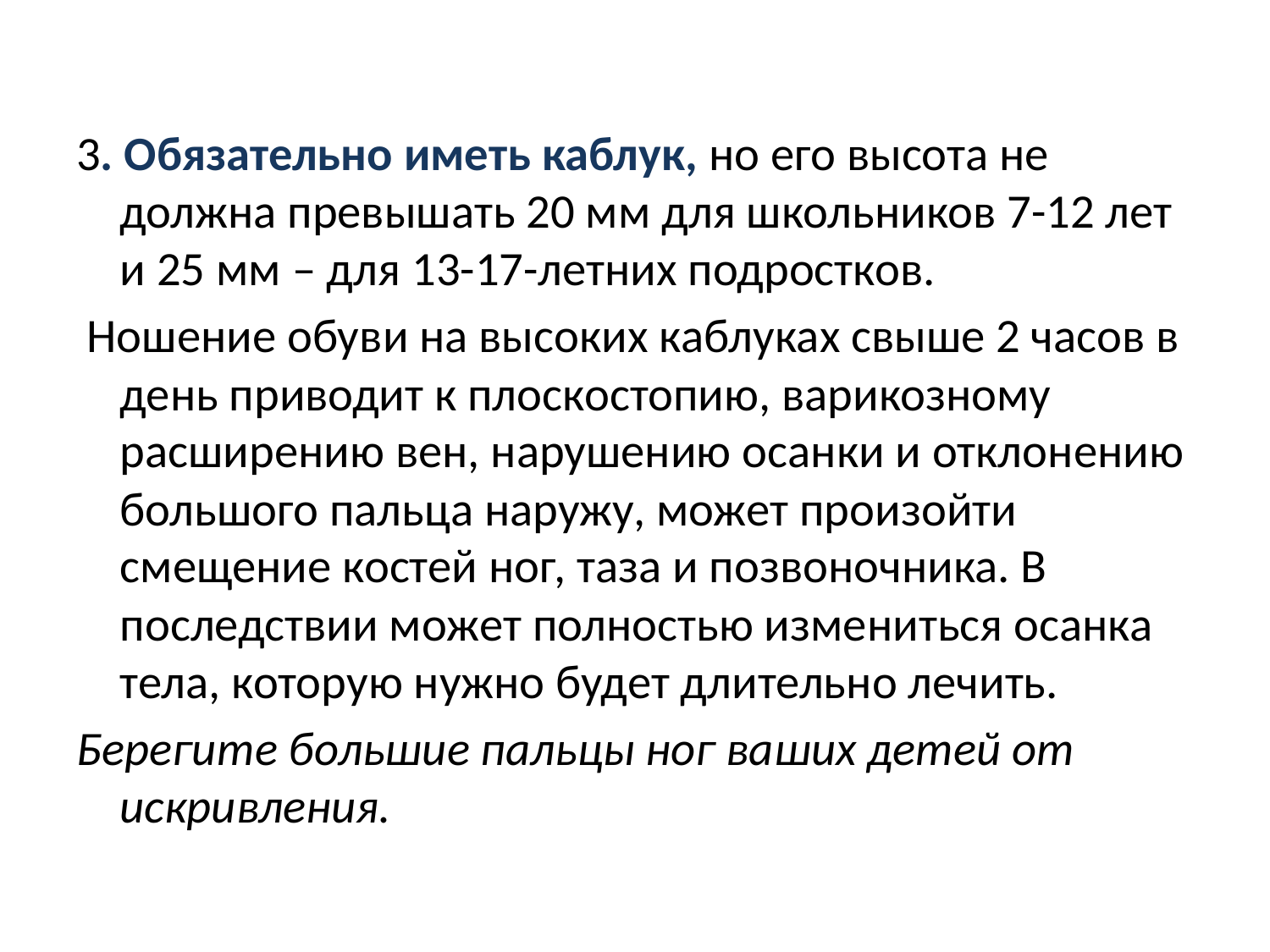

3. Обязательно иметь каблук, но его высота не должна превышать 20 мм для школьников 7-12 лет и 25 мм – для 13-17-летних подростков.
 Ношение обуви на высоких каблуках свыше 2 часов в день приводит к плоскостопию, варикозному расширению вен, нарушению осанки и отклонению большого пальца наружу, может произойти смещение костей ног, таза и позвоночника. В последствии может полностью измениться осанка тела, которую нужно будет длительно лечить.
Берегите большие пальцы ног ваших детей от искривления.